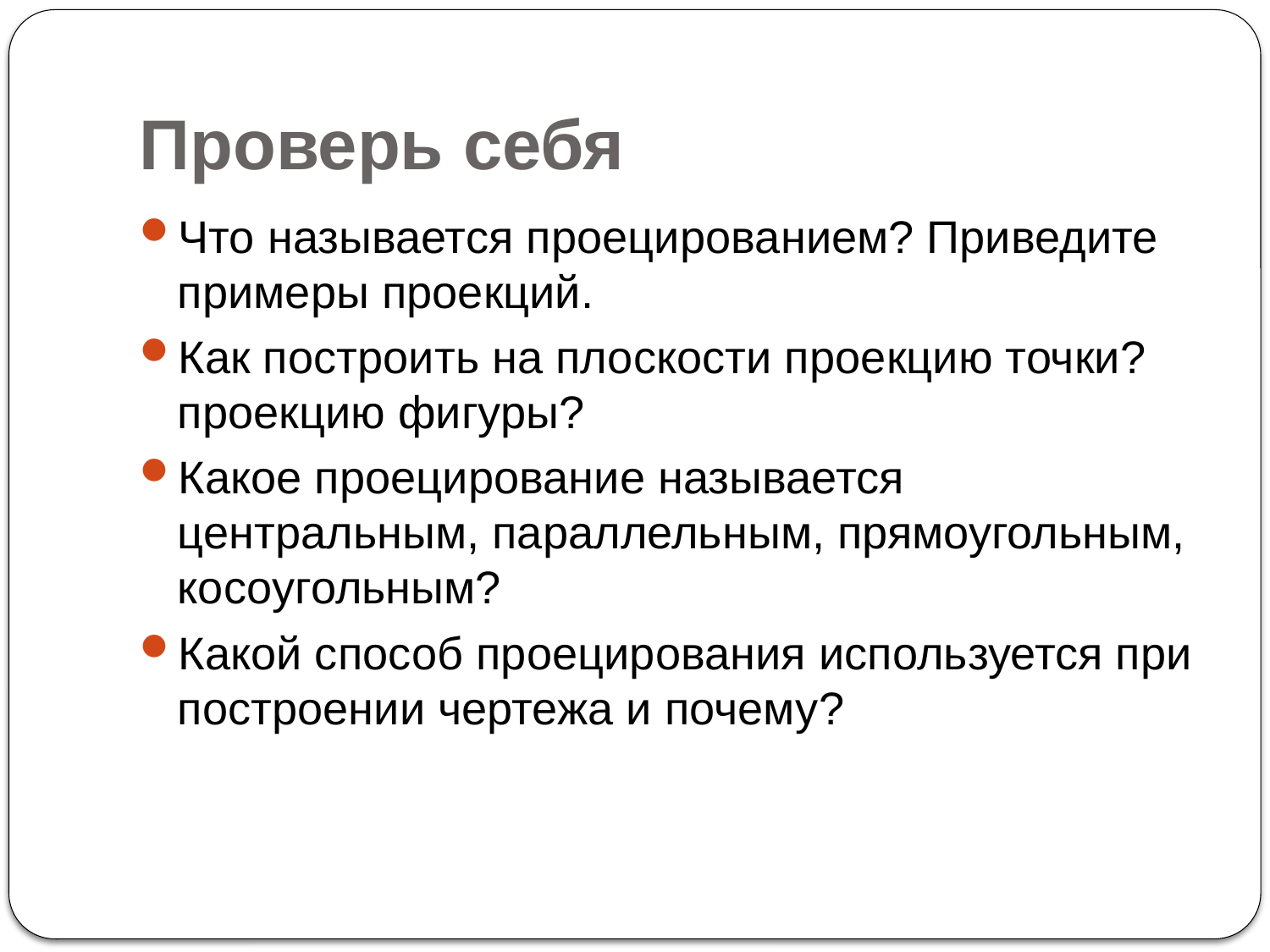

# Проверь себя
Что называется проецированием? Приведите примеры проекций.
Как построить на плоскости проекцию точки? проекцию фигуры?
Какое проецирование называется центральным, параллельным, прямоугольным, косоугольным?
Какой способ проецирования используется при построении чертежа и почему?